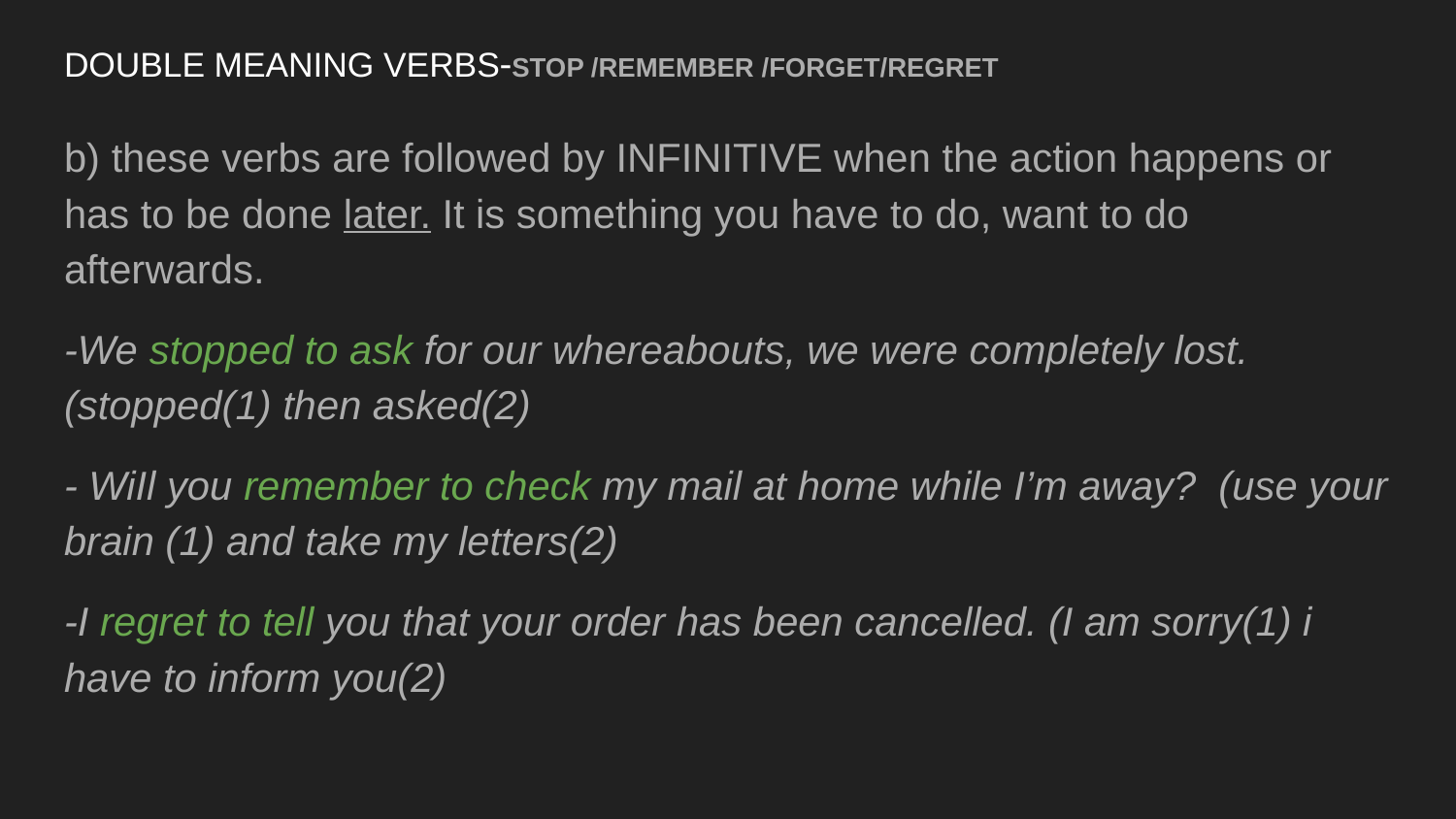

# DOUBLE MEANING VERBS-STOP /REMEMBER /FORGET/REGRET

b) these verbs are followed by INFINITIVE when the action happens or has to be done later. It is something you have to do, want to do afterwards.
-We stopped to ask for our whereabouts, we were completely lost. (stopped(1) then asked(2)
- WiIl you remember to check my mail at home while I’m away?  (use your brain (1) and take my letters(2)
-I regret to tell you that your order has been cancelled. (I am sorry(1) i have to inform you(2)